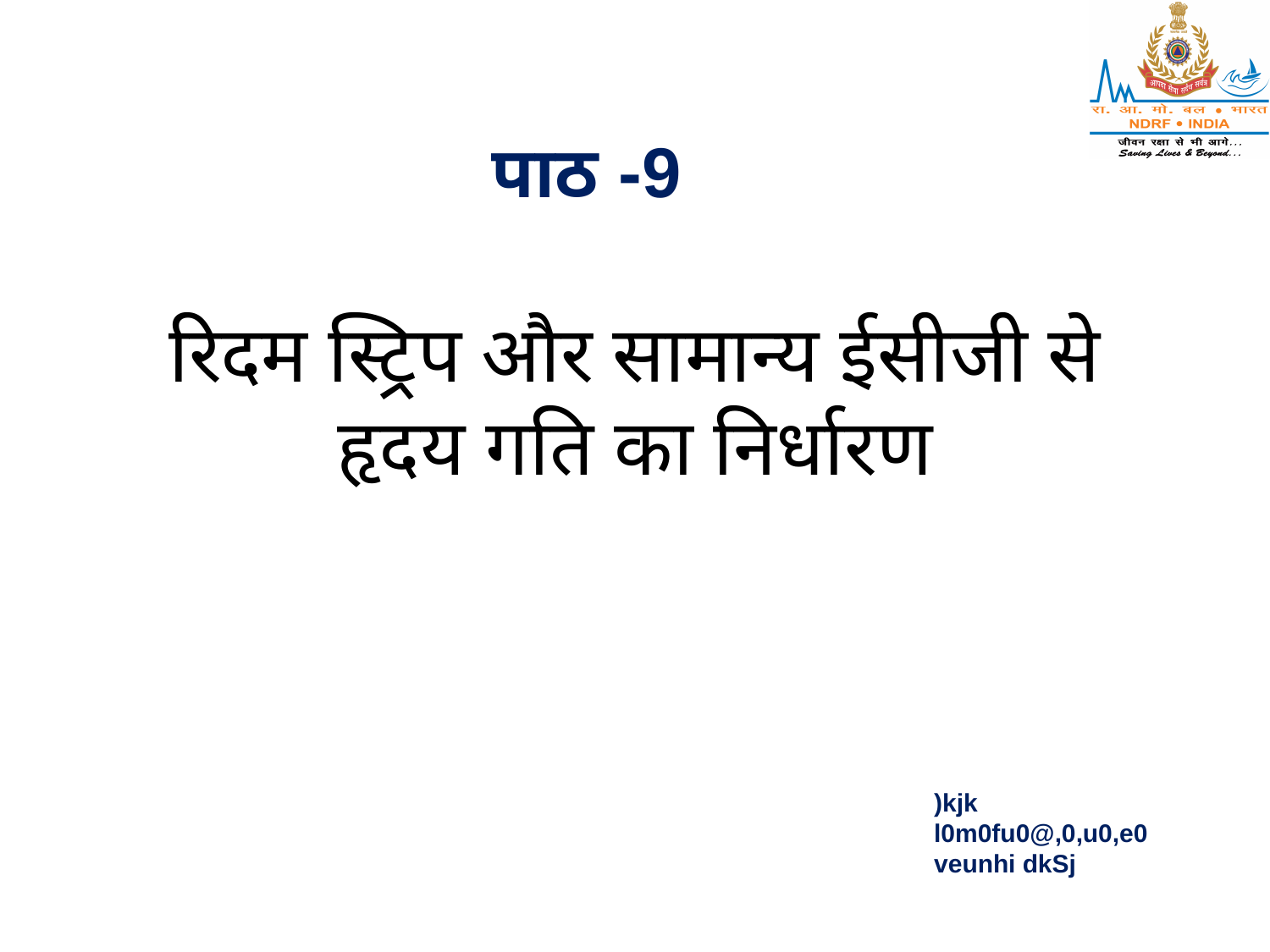

पाठ -9
# रिदम स्ट्रिप और सामान्य ईसीजी से हृदय गति का निर्धारण
)kjk
l0m0fu0@,0,u0,e0
veunhi dkSj